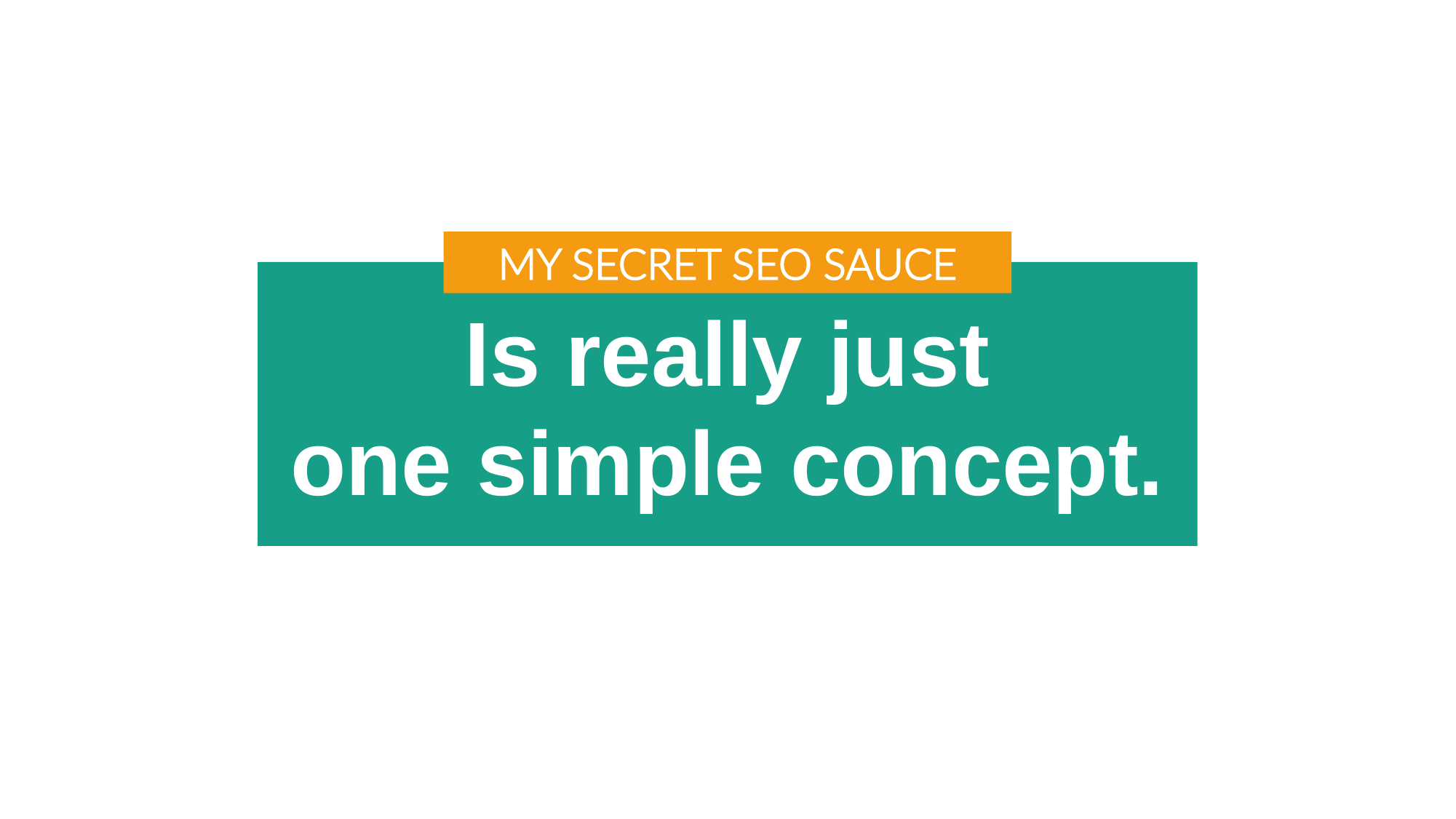

MY SECRET SEO SAUCE
Is really just
one simple concept.